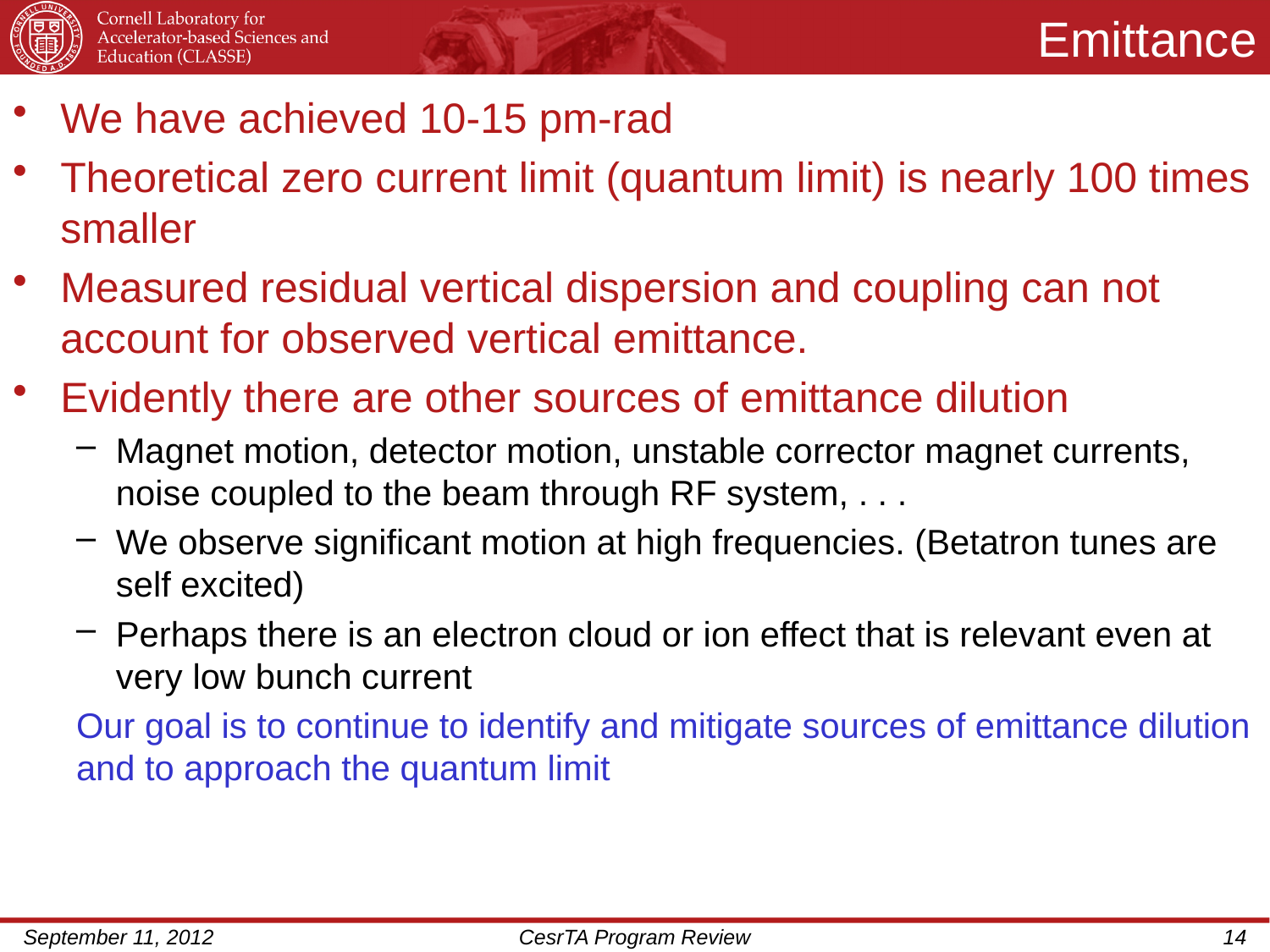

# Emittance
We have achieved 10-15 pm-rad
Theoretical zero current limit (quantum limit) is nearly 100 times smaller
Measured residual vertical dispersion and coupling can not account for observed vertical emittance.
Evidently there are other sources of emittance dilution
Magnet motion, detector motion, unstable corrector magnet currents, noise coupled to the beam through RF system, . . .
We observe significant motion at high frequencies. (Betatron tunes are self excited)
Perhaps there is an electron cloud or ion effect that is relevant even at very low bunch current
Our goal is to continue to identify and mitigate sources of emittance dilution and to approach the quantum limit
September 11, 2012
CesrTA Program Review
14